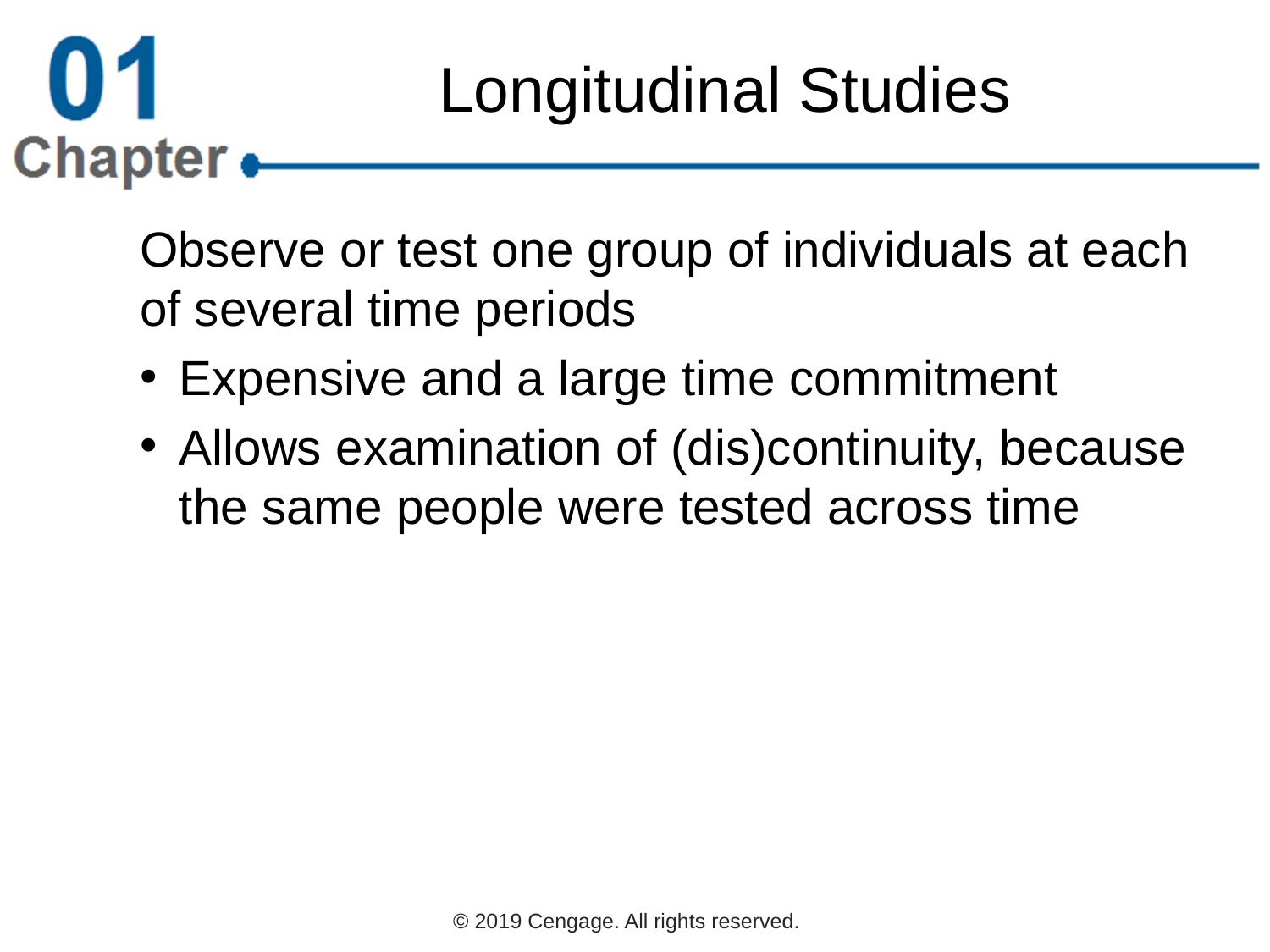

# Longitudinal Studies
Observe or test one group of individuals at each of several time periods
Expensive and a large time commitment
Allows examination of (dis)continuity, because the same people were tested across time